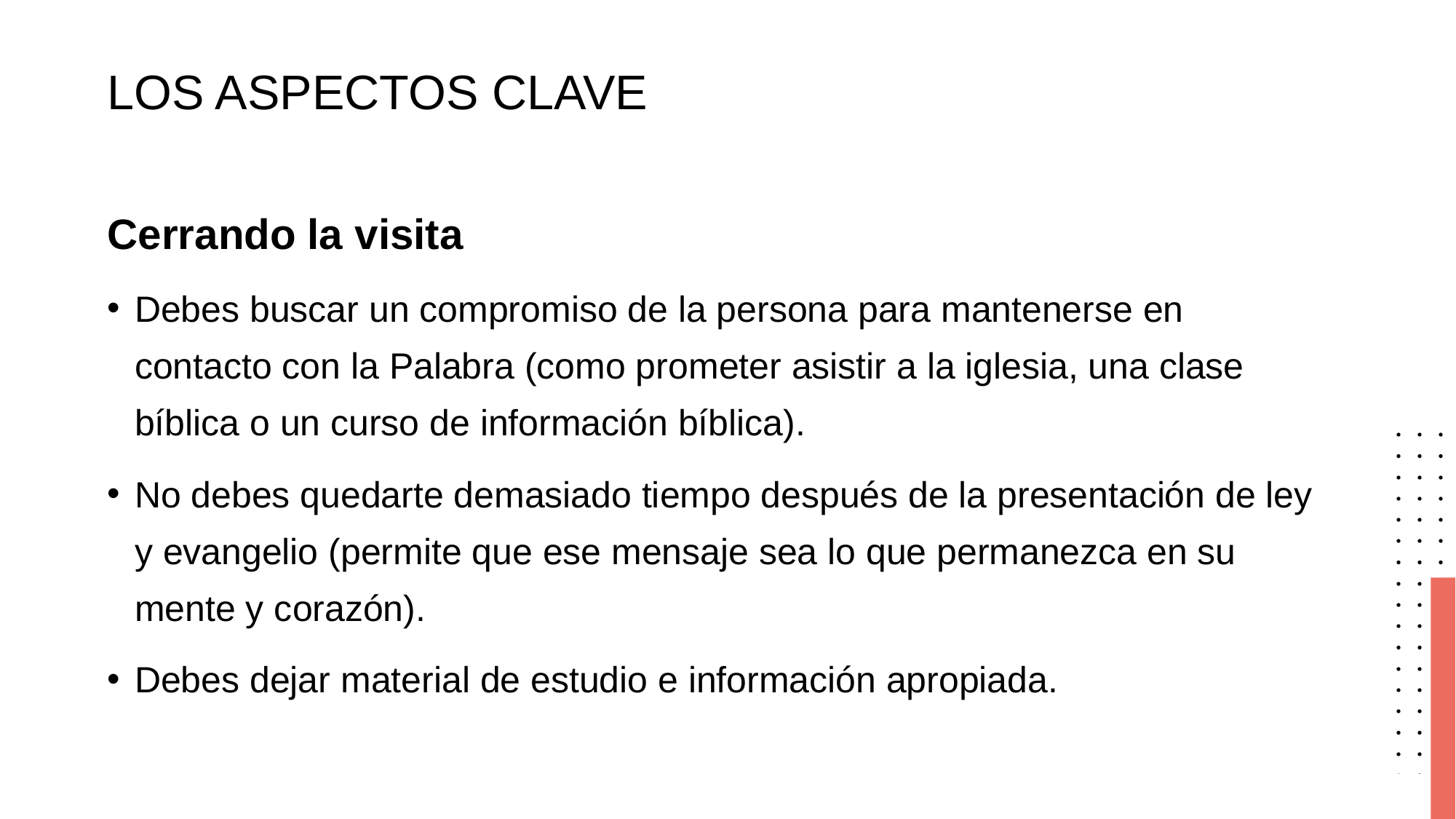

# LOS ASPECTOS CLAVE
Cerrando la visita
Debes buscar un compromiso de la persona para mantenerse en contacto con la Palabra (como prometer asistir a la iglesia, una clase bíblica o un curso de información bíblica).
No debes quedarte demasiado tiempo después de la presentación de ley y evangelio (permite que ese mensaje sea lo que permanezca en su mente y corazón).
Debes dejar material de estudio e información apropiada.